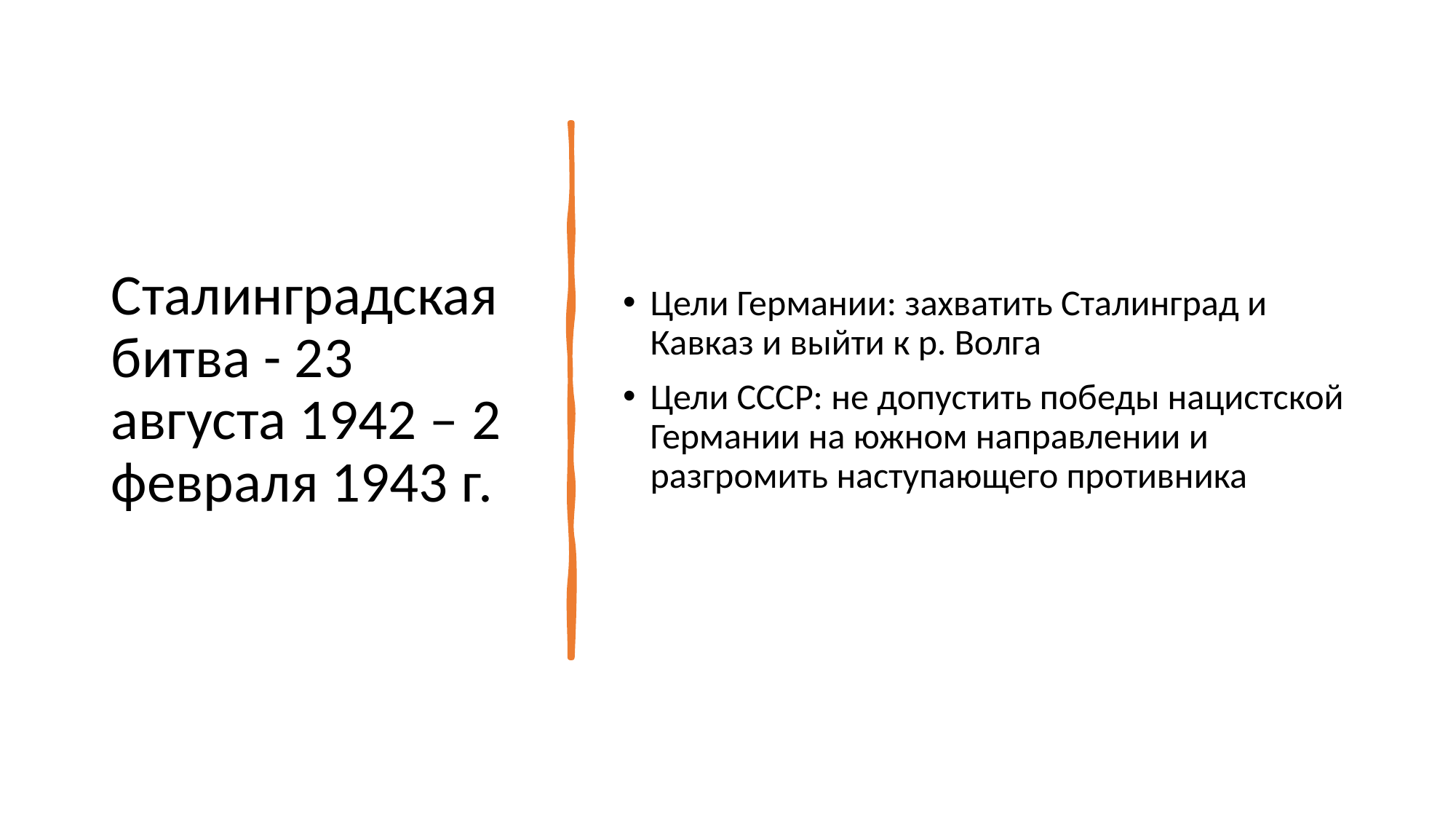

# Сталинградская битва - 23 августа 1942 – 2 февраля 1943 г.
Цели Германии: захватить Сталинград и Кавказ и выйти к р. Волга
Цели СССР: не допустить победы нацистской Германии на южном направлении и разгромить наступающего противника